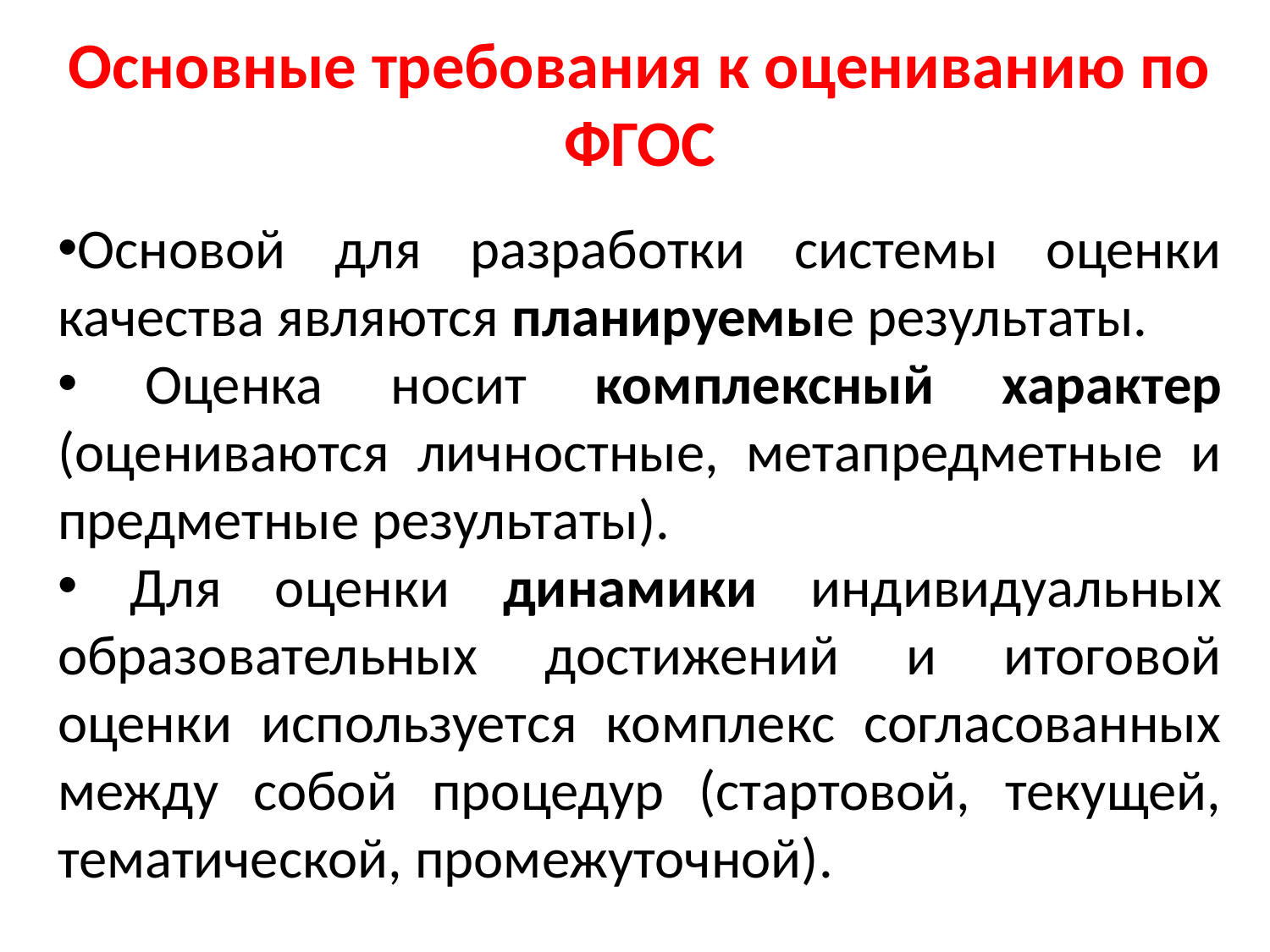

# Основные требования к оцениванию по ФГОС
Основой для разработки системы оценки качества являются планируемые результаты.
 Оценка носит комплексный характер (оцениваются личностные, метапредметные и предметные результаты).
 Для оценки динамики индивидуальных образовательных достижений и итоговой оценки используется комплекс согласованных между собой процедур (стартовой, текущей, тематической, промежуточной).